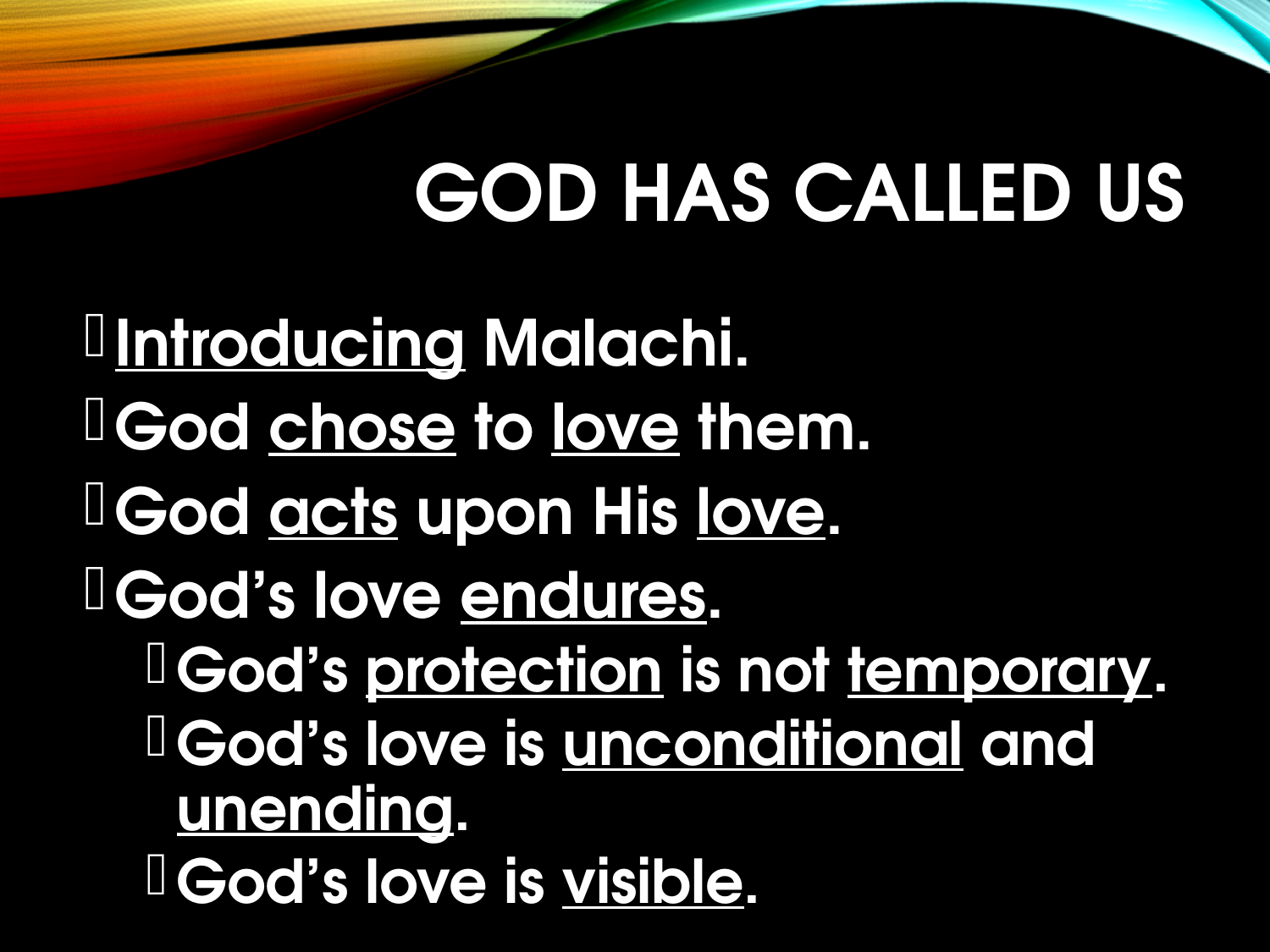

# God Has Called Us
Introducing Malachi.
God chose to love them.
God acts upon His love.
God’s love endures.
God’s protection is not temporary.
God’s love is unconditional and unending.
God’s love is visible.